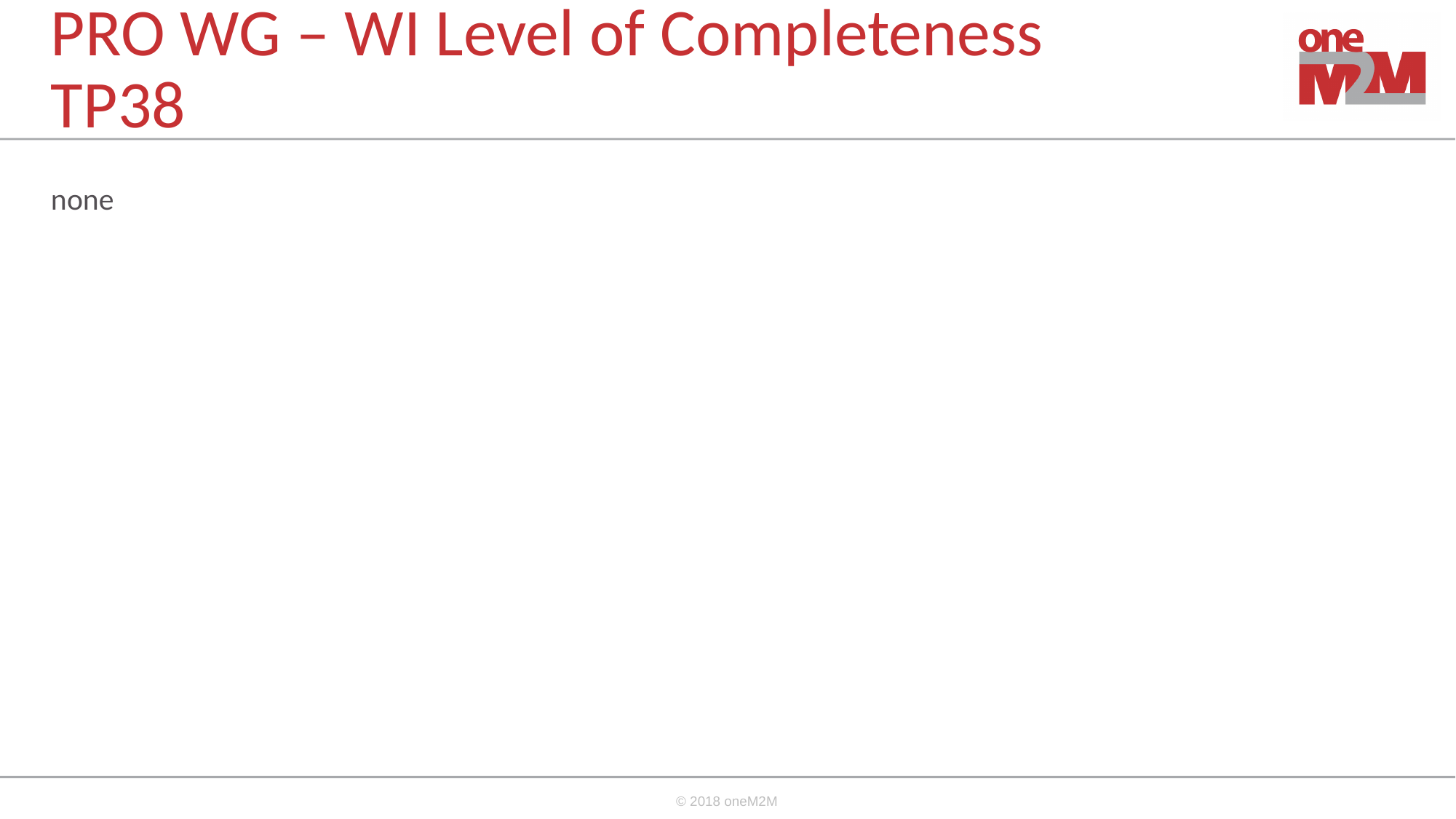

# PRO WG – WI Level of Completeness TP38
none